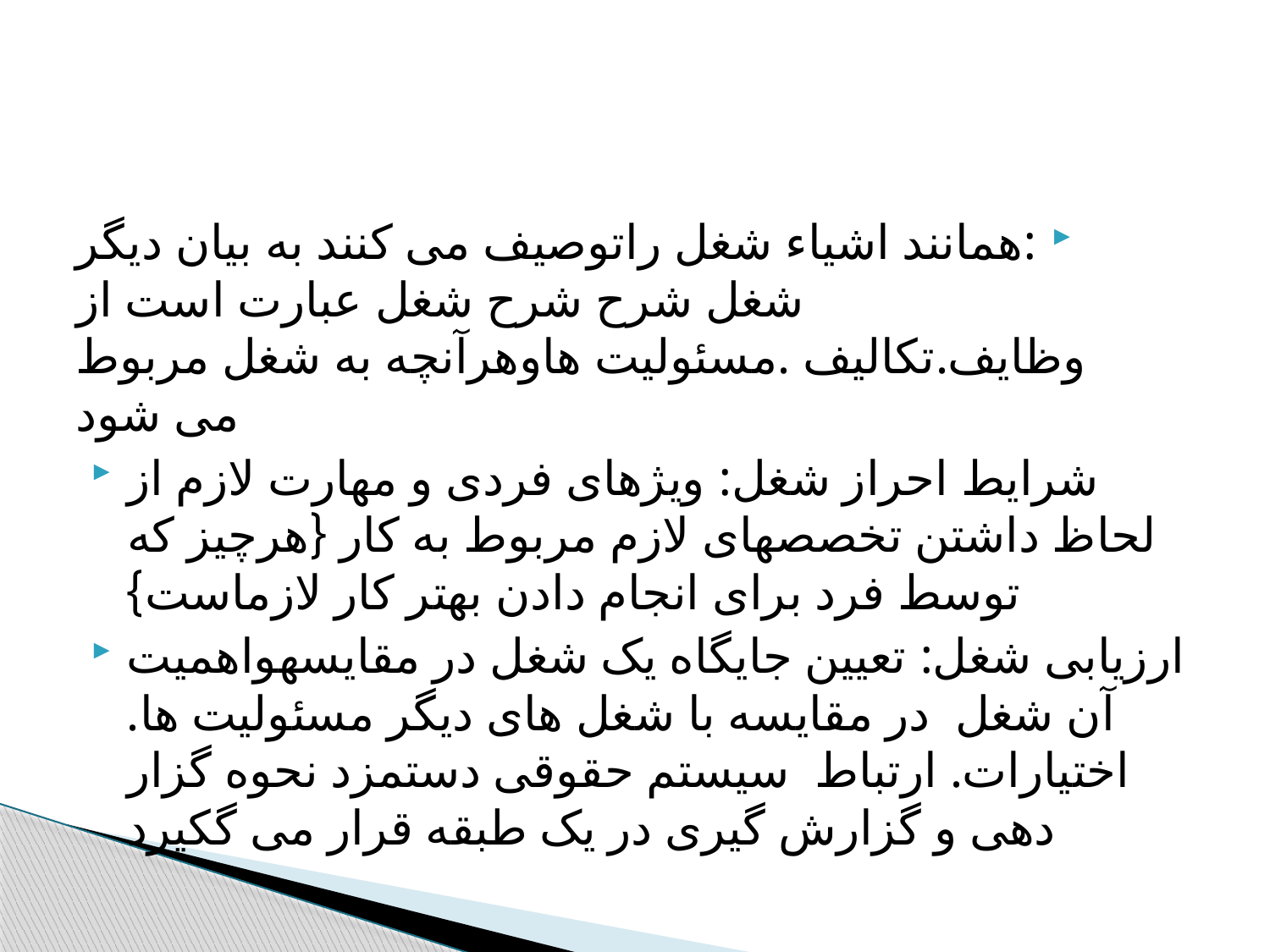

:همانند اشیاء شغل راتوصیف می کنند به بیان دیگر شغل شرح شرح شغل عبارت است از وظایف.تکالیف .مسئولیت هاوهرآنچه به شغل مربوط می شود
شرایط احراز شغل: ویژهای فردی و مهارت لازم از لحاظ داشتن تخصصهای لازم مربوط به کار {هرچیز که توسط فرد برای انجام دادن بهتر کار لازماست}
ارزیابی شغل: تعیین جایگاه یک شغل در مقایسهواهمیت آن شغل  در مقایسه با شغل های دیگر مسئولیت ها. اختیارات. ارتباط  سیستم حقوقی دستمزد نحوه گزار دهی و گزارش گیری در یک طبقه قرار می گکیرد